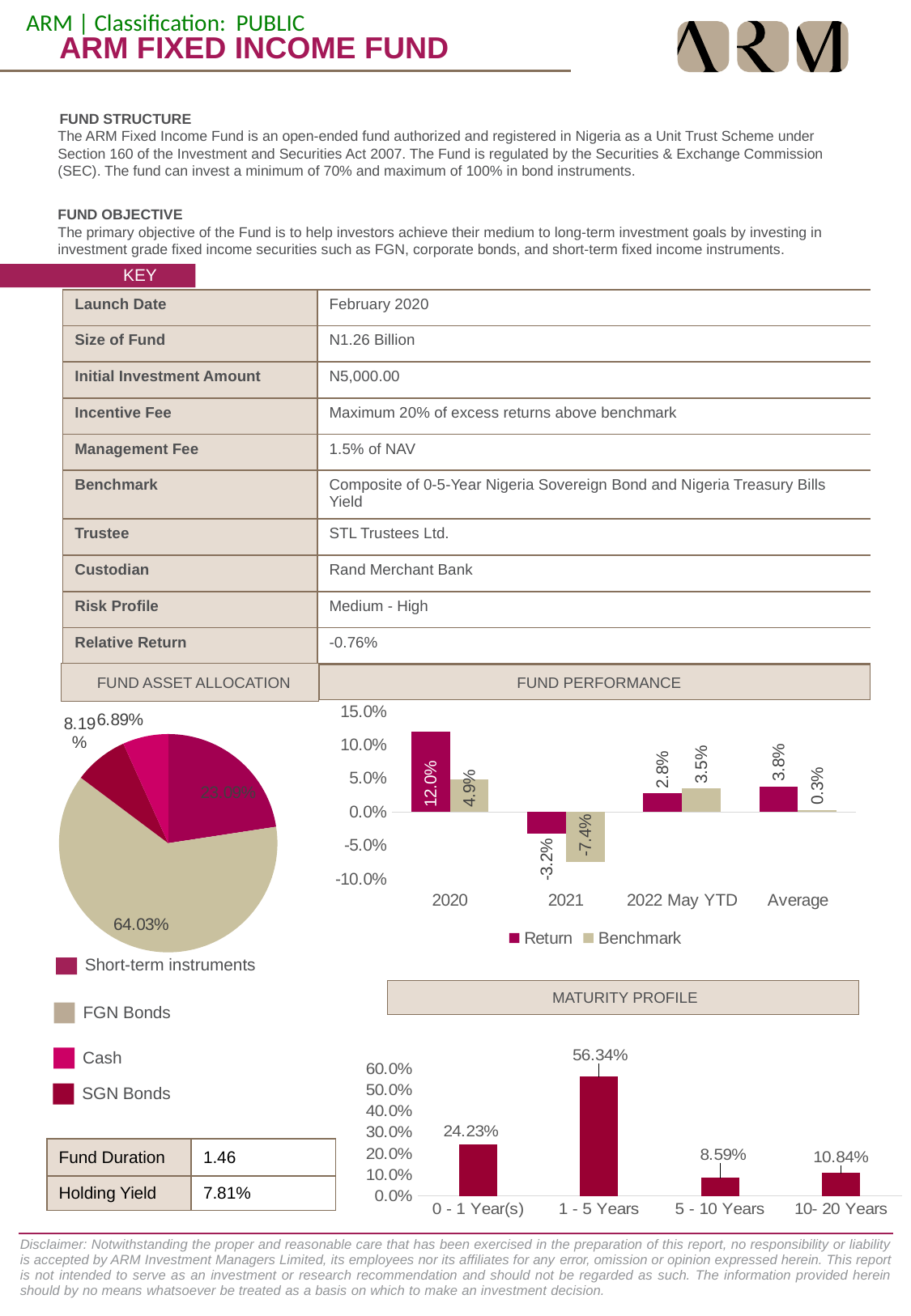

ARM FIXED INCOME FUND
FUND STRUCTURE
The ARM Fixed Income Fund is an open-ended fund authorized and registered in Nigeria as a Unit Trust Scheme under Section 160 of the Investment and Securities Act 2007. The Fund is regulated by the Securities & Exchange Commission (SEC). The fund can invest a minimum of 70% and maximum of 100% in bond instruments.

FUND OBJECTIVE
The primary objective of the Fund is to help investors achieve their medium to long-term investment goals by investing in investment grade fixed income securities such as FGN, corporate bonds, and short-term fixed income instruments.
 	KEY FACTS
| Launch Date | February 2020 |  |
| --- | --- | --- |
| Size of Fund | N1.26 Billion |  |
| Initial Investment Amount | N5,000.00 |  |
| Incentive Fee | Maximum 20% of excess returns above benchmark |  |
| Management Fee | 1.5% of NAV |  |
| Benchmark | Composite of 0-5-Year Nigeria Sovereign Bond and Nigeria Treasury Bills Yield |  |
| Trustee | STL Trustees Ltd. |  |
| Custodian | Rand Merchant Bank |  |
| Risk Profile | Medium - High |  |
| Relative Return | -0.76% |  |
 FUND ASSET ALLOCATION
 FUND PERFORMANCE

### Chart

| Category | Return | Benchmark |
|---|---|---|
| 2020 | 0.1196 | 0.0488 |
| 2021 | -0.0321 | -0.0745 |
| 2022 May YTD | 0.0277 | 0.0353 |
| Average | 0.0384 | 0.0032000000000000015 |

### Chart

| Category |  |
|---|---|
| Short-term Instruments | 0.2309 |
| FGN Bonds | 0.6403 |
| SGN Bonds | 0.0819 |
| Cash | 0.0689 |
Short-term instruments

MATURITY PROFILE
FGN Bonds

Cash

SGN Bonds

### Chart

| Category |  |
|---|---|
| 0 - 1 Year(s) | 0.2422865115805563 |
| 1 - 5 Years | 0.5633834710756945 |
| 5 - 10 Years | 0.08593819775225747 |
| 10- 20 Years | 0.1083918195914917 |
| Fund Duration | 1.46 |
| --- | --- |
| Holding Yield | 7.81% |